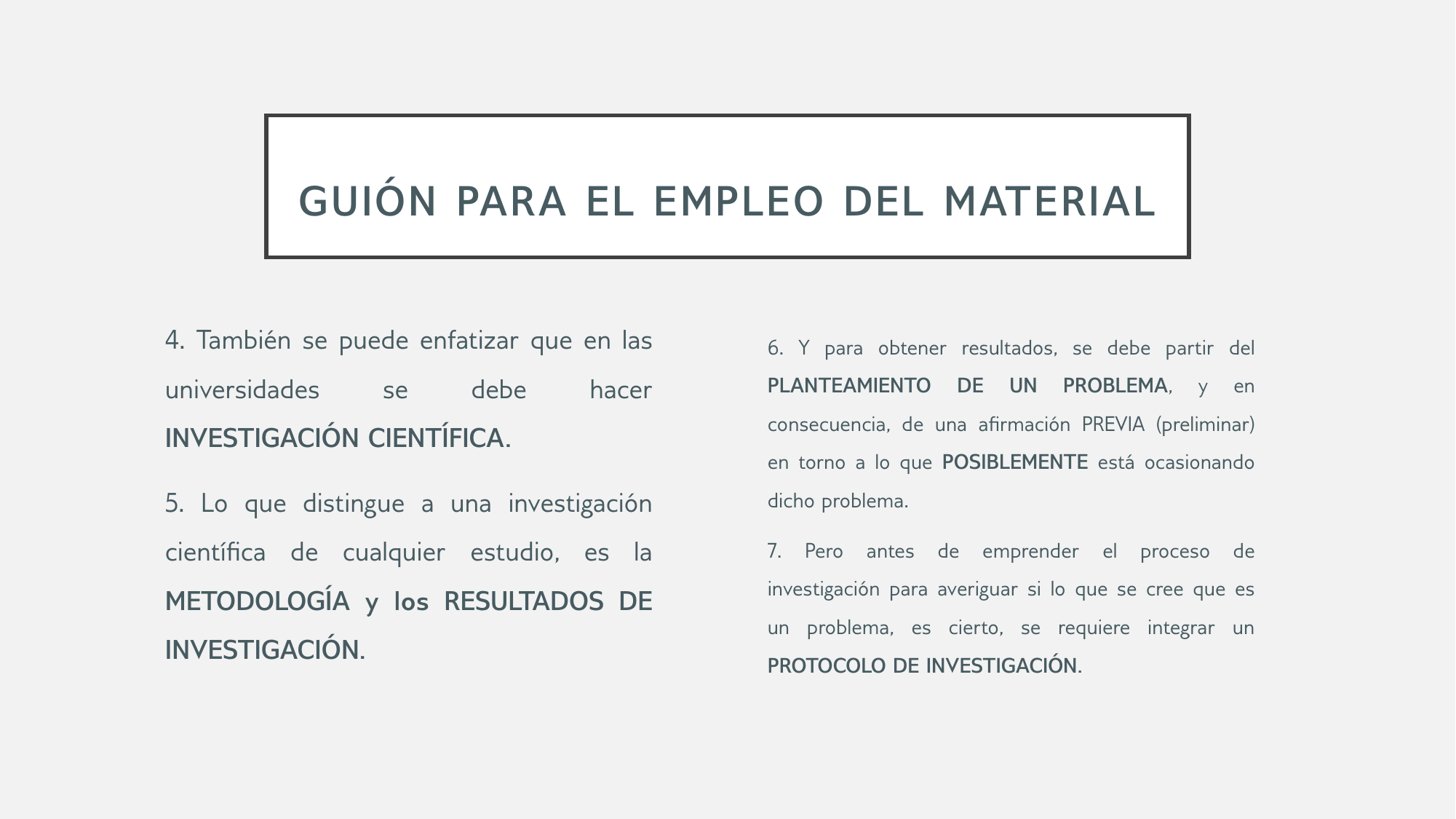

# Guión para el empleo del material
4. También se puede enfatizar que en las universidades se debe hacer INVESTIGACIÓN CIENTÍFICA.
5. Lo que distingue a una investigación científica de cualquier estudio, es la METODOLOGÍA y los RESULTADOS DE INVESTIGACIÓN.
6. Y para obtener resultados, se debe partir del PLANTEAMIENTO DE UN PROBLEMA, y en consecuencia, de una afirmación PREVIA (preliminar) en torno a lo que POSIBLEMENTE está ocasionando dicho problema.
7. Pero antes de emprender el proceso de investigación para averiguar si lo que se cree que es un problema, es cierto, se requiere integrar un PROTOCOLO DE INVESTIGACIÓN.